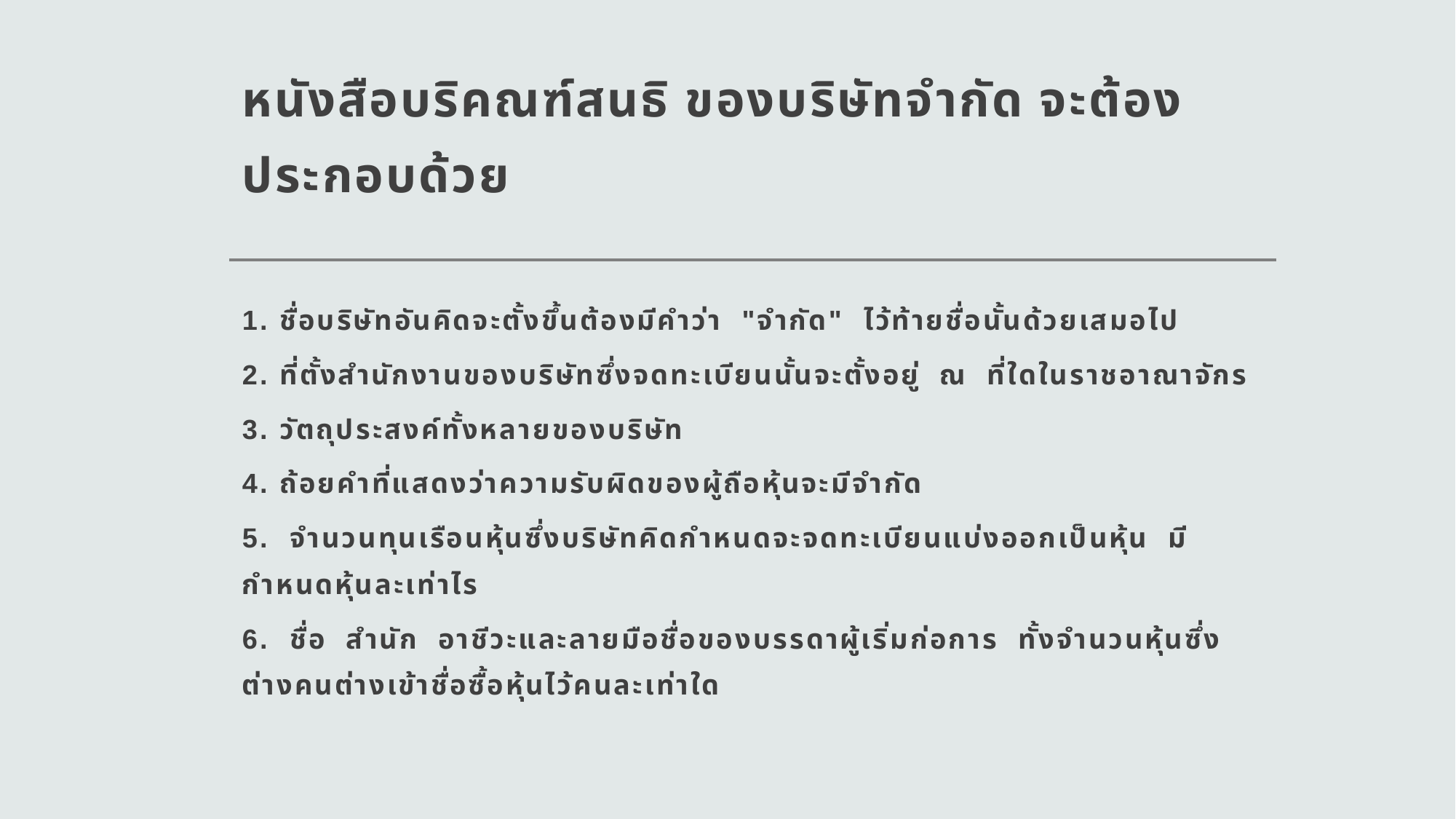

# หนังสือบริคณฑ์สนธิ ของบริษัทจำกัด จะต้องประกอบด้วย
1. ชื่อบริษัทอันคิดจะตั้งขึ้นต้องมีคำว่า  "จำกัด"  ไว้ท้ายชื่อนั้นด้วยเสมอไป
2. ที่ตั้งสำนักงานของบริษัทซึ่งจดทะเบียนนั้นจะตั้งอยู่  ณ  ที่ใดในราชอาณาจักร
3. วัตถุประสงค์ทั้งหลายของบริษัท
4. ถ้อยคำที่แสดงว่าความรับผิดของผู้ถือหุ้นจะมีจำกัด
5.  จำนวนทุนเรือนหุ้นซึ่งบริษัทคิดกำหนดจะจดทะเบียนแบ่งออกเป็นหุ้น  มีกำหนดหุ้นละเท่าไร
6.  ชื่อ  สำนัก  อาชีวะและลายมือชื่อของบรรดาผู้เริ่มก่อการ  ทั้งจำนวนหุ้นซึ่งต่างคนต่างเข้าชื่อซื้อหุ้นไว้คนละเท่าใด